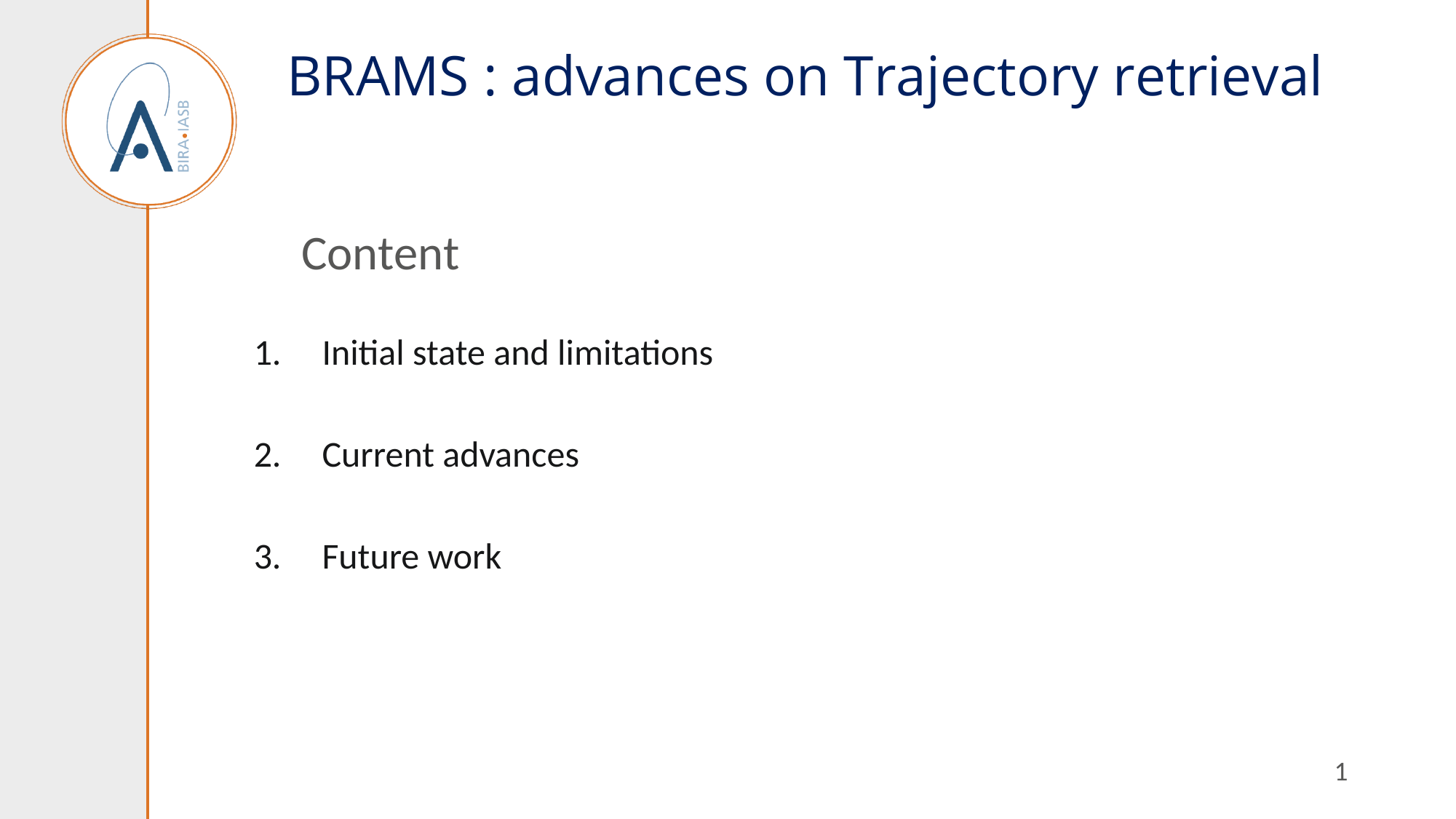

# BRAMS : advances on Trajectory retrieval
Content

Initial state and limitations

Current advances

Future work

1